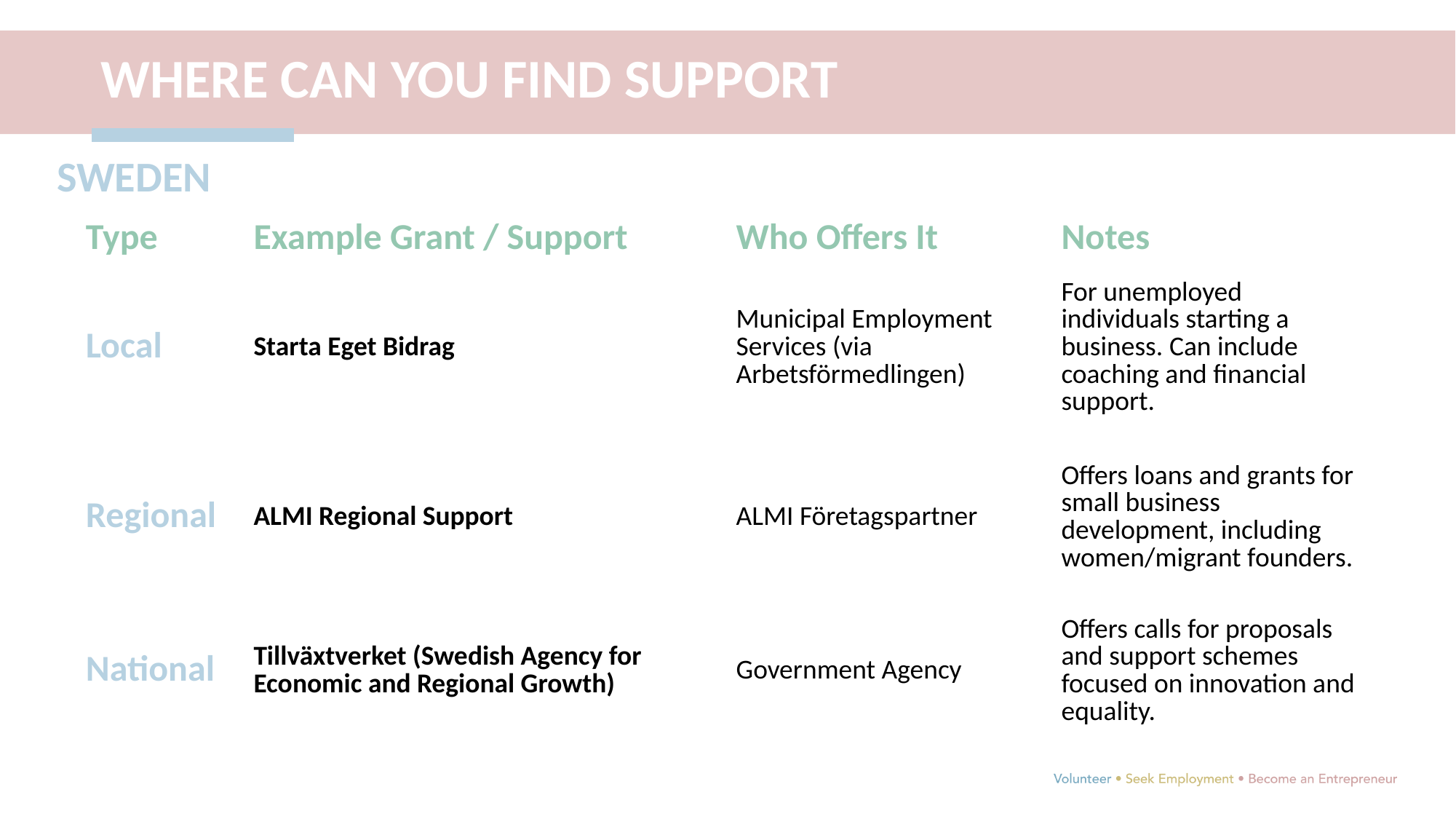

WHERE CAN YOU FIND SUPPORT
SWEDEN

| Type | Example Grant / Support | Who Offers It | Notes |
| --- | --- | --- | --- |
| Local | Starta Eget Bidrag | Municipal Employment Services (via Arbetsförmedlingen) | For unemployed individuals starting a business. Can include coaching and financial support. |
| Regional | ALMI Regional Support | ALMI Företagspartner | Offers loans and grants for small business development, including women/migrant founders. |
| National | Tillväxtverket (Swedish Agency for Economic and Regional Growth) | Government Agency | Offers calls for proposals and support schemes focused on innovation and equality. |